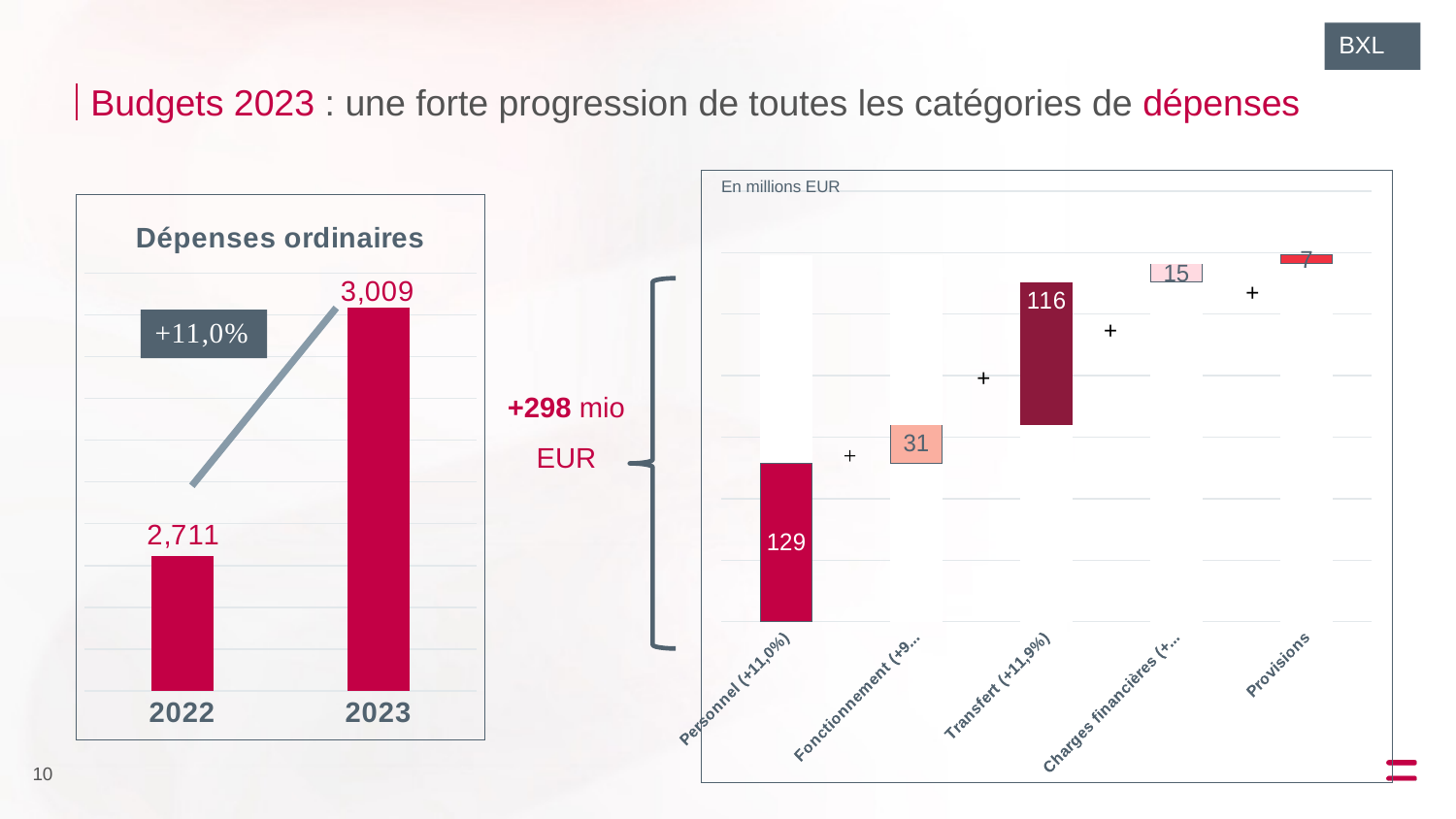

BXL

Budgets 2023 : une forte progression de toutes les catégories de dépenses
En millions EUR

### Chart

| Category | Personnel | Fonctionnement | Transfert | Charges financières | Provisions |
|---|---|---|---|---|---|
| Personnel (+11,0%) | 129.0 | 31.0 | 116.0 | 15.0 | 7.0 |
| Fonctionnement (+9,8%) | 129.0 | 31.0 | 116.0 | 15.0 | 7.0 |
| Transfert (+11,9%) | 129.0 | 31.0 | 116.0 | 15.0 | 7.0 |
| Charges financières (+6,5%) | 129.0 | 31.0 | 116.0 | 15.0 | 7.0 |
| Provisions | 129.0 | 31.0 | 116.0 | 15.0 | 7.0 |

### Chart: Dépenses ordinaires

| Category | Exploitatie-uitgaven |
|---|---|
| 2022 | 2711.0 |
| 2023 | 3009.0 |
+298 mio EUR